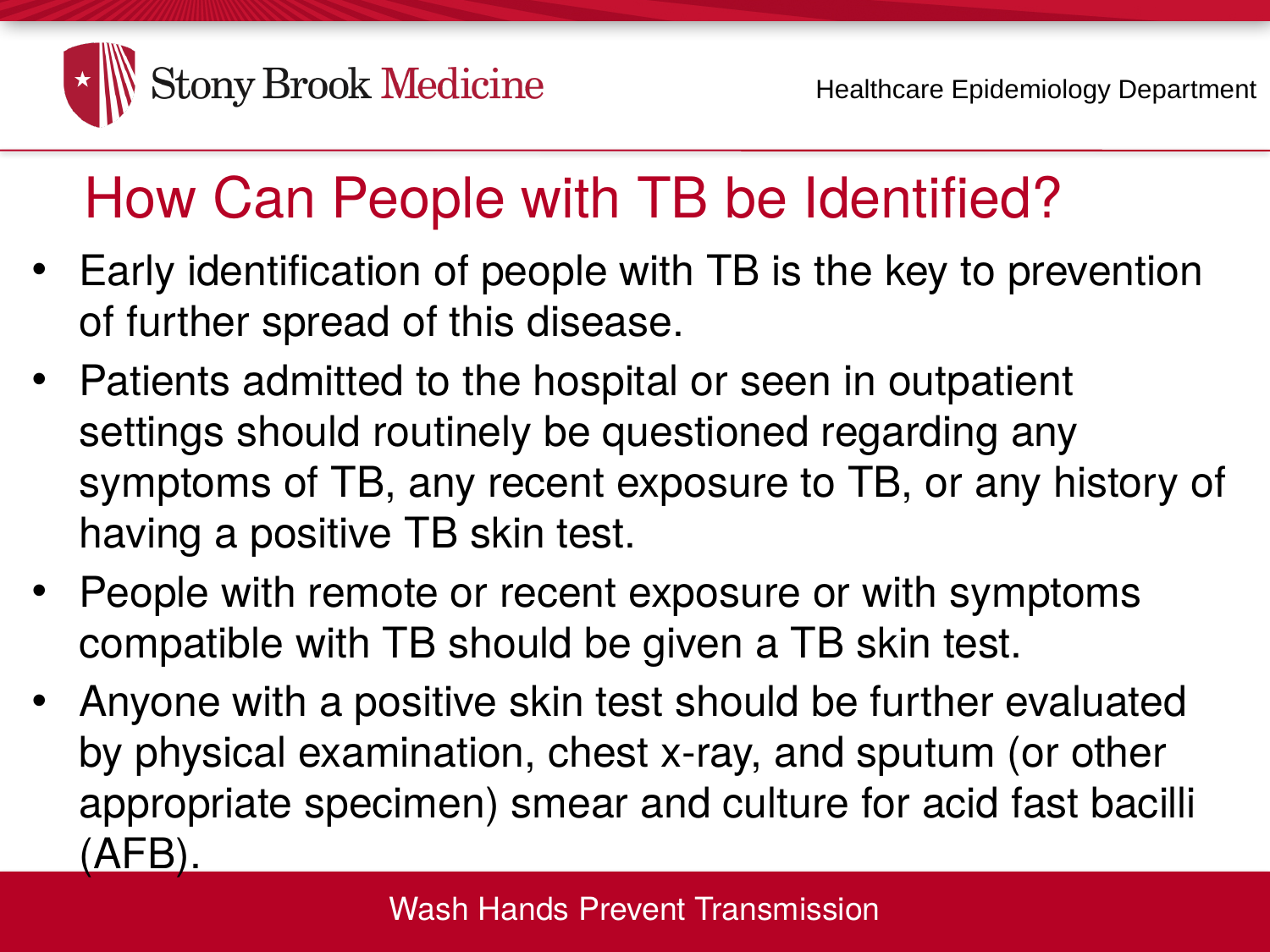

Healthcare Epidemiology Department
How Can People with TB be Identified?
Early identification of people with TB is the key to prevention of further spread of this disease.
Patients admitted to the hospital or seen in outpatient settings should routinely be questioned regarding any symptoms of TB, any recent exposure to TB, or any history of having a positive TB skin test.
People with remote or recent exposure or with symptoms compatible with TB should be given a TB skin test.
Anyone with a positive skin test should be further evaluated by physical examination, chest x-ray, and sputum (or other appropriate specimen) smear and culture for acid fast bacilli (AFB).

Wash Hands Prevent Transmission